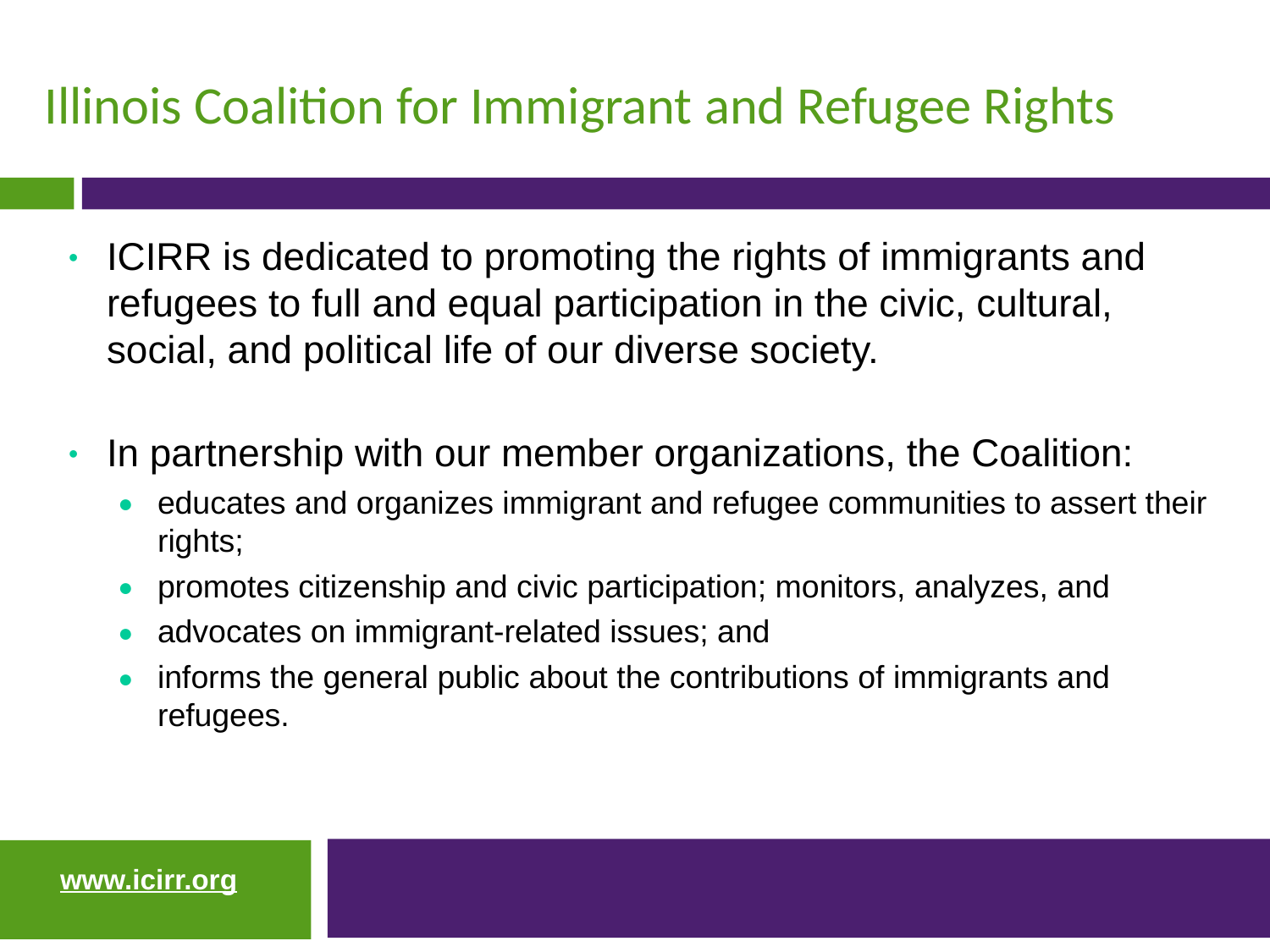

ICIRR is dedicated to promoting the rights of immigrants and refugees to full and equal participation in the civic, cultural, social, and political life of our diverse society.

In partnership with our member organizations, the Coalition:
educates and organizes immigrant and refugee communities to assert their rights;
promotes citizenship and civic participation; monitors, analyzes, and
advocates on immigrant-related issues; and
informs the general public about the contributions of immigrants and refugees.
www.icirr.org